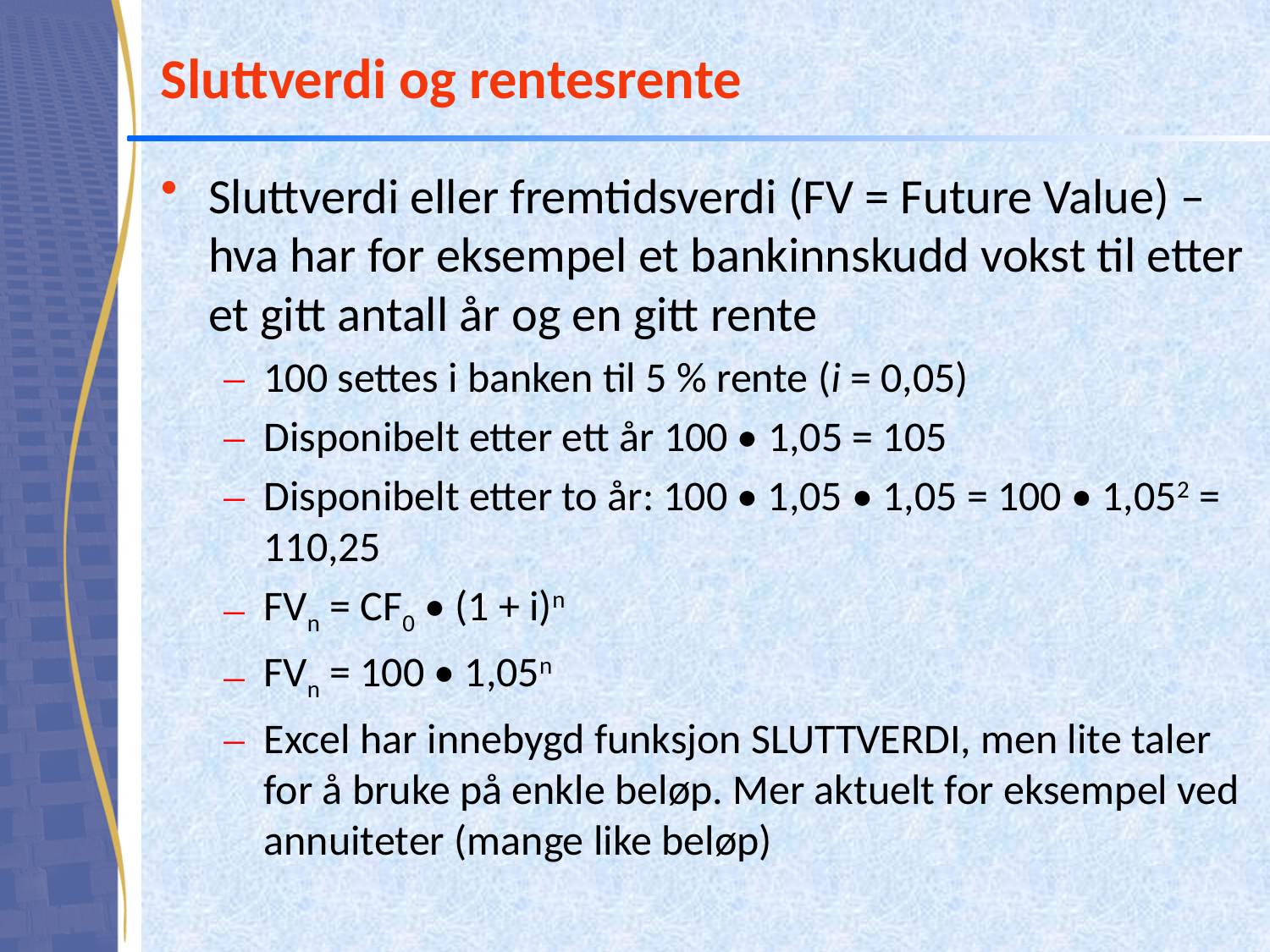

# Sluttverdi og rentesrente
Sluttverdi eller fremtidsverdi (FV = Future Value) – hva har for eksempel et bankinnskudd vokst til etter et gitt antall år og en gitt rente
100 settes i banken til 5 % rente (i = 0,05)
Disponibelt etter ett år 100 • 1,05 = 105
Disponibelt etter to år: 100 • 1,05 • 1,05 = 100 • 1,052 = 110,25
FVn = CF0 • (1 + i)n
FVn = 100 • 1,05n
Excel har innebygd funksjon SLUTTVERDI, men lite taler for å bruke på enkle beløp. Mer aktuelt for eksempel ved annuiteter (mange like beløp)